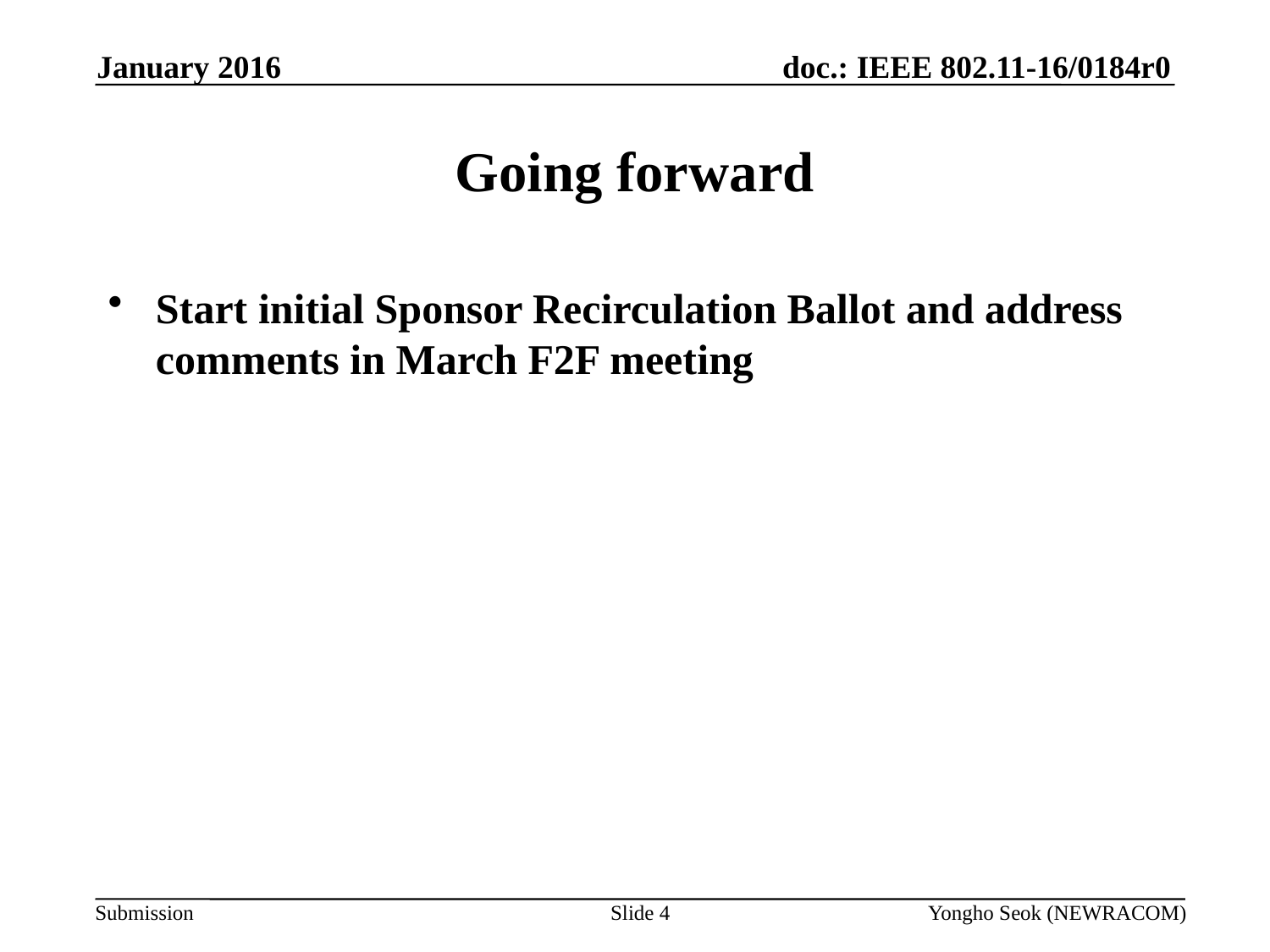

January 2016
# Going forward
Start initial Sponsor Recirculation Ballot and address comments in March F2F meeting

Slide 4
Yongho Seok (NEWRACOM)